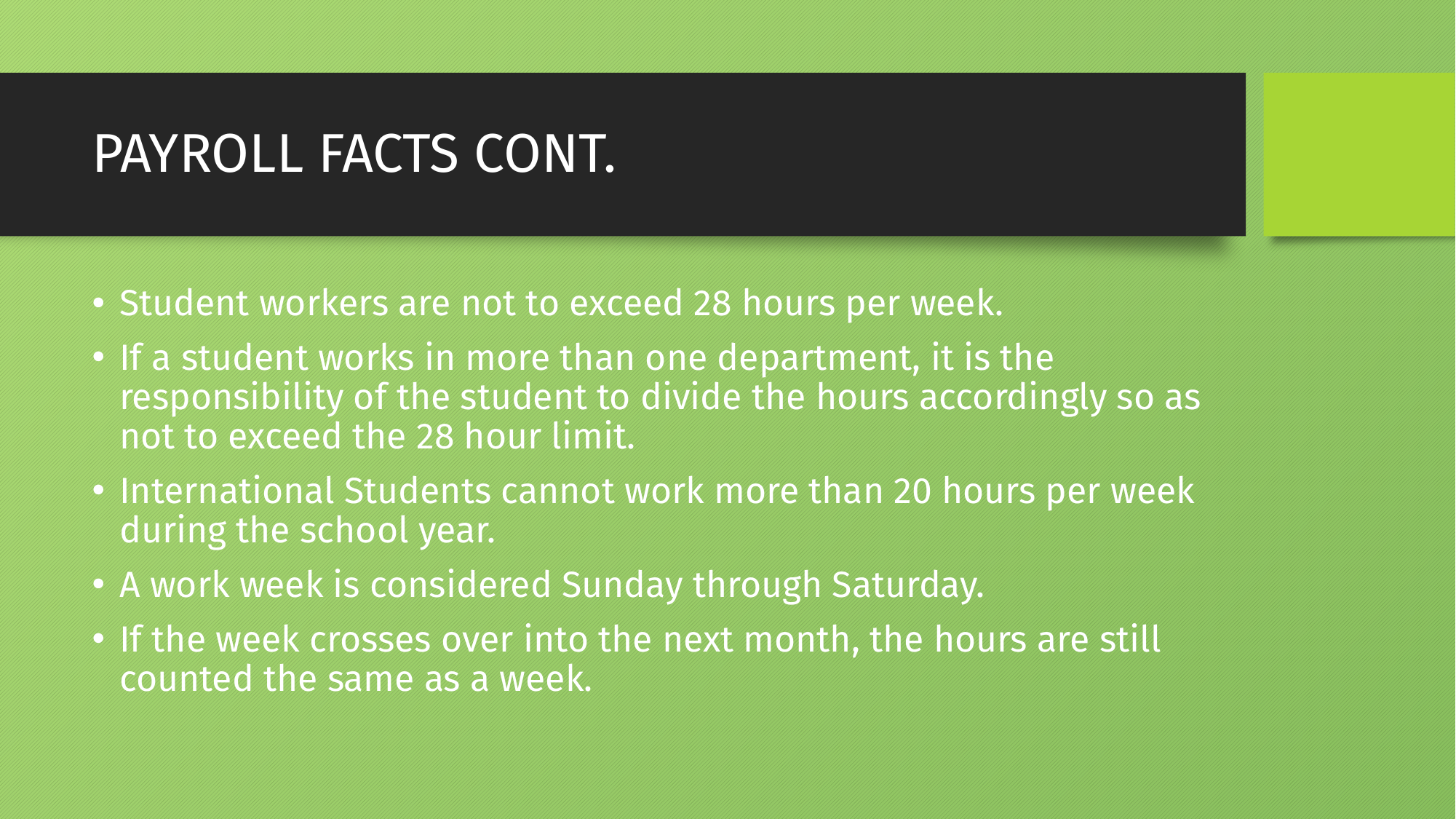

# PAYROLL FACTS CONT.
Student workers are not to exceed 28 hours per week.
If a student works in more than one department, it is the responsibility of the student to divide the hours accordingly so as not to exceed the 28 hour limit.
International Students cannot work more than 20 hours per week during the school year.
A work week is considered Sunday through Saturday.
If the week crosses over into the next month, the hours are still counted the same as a week.